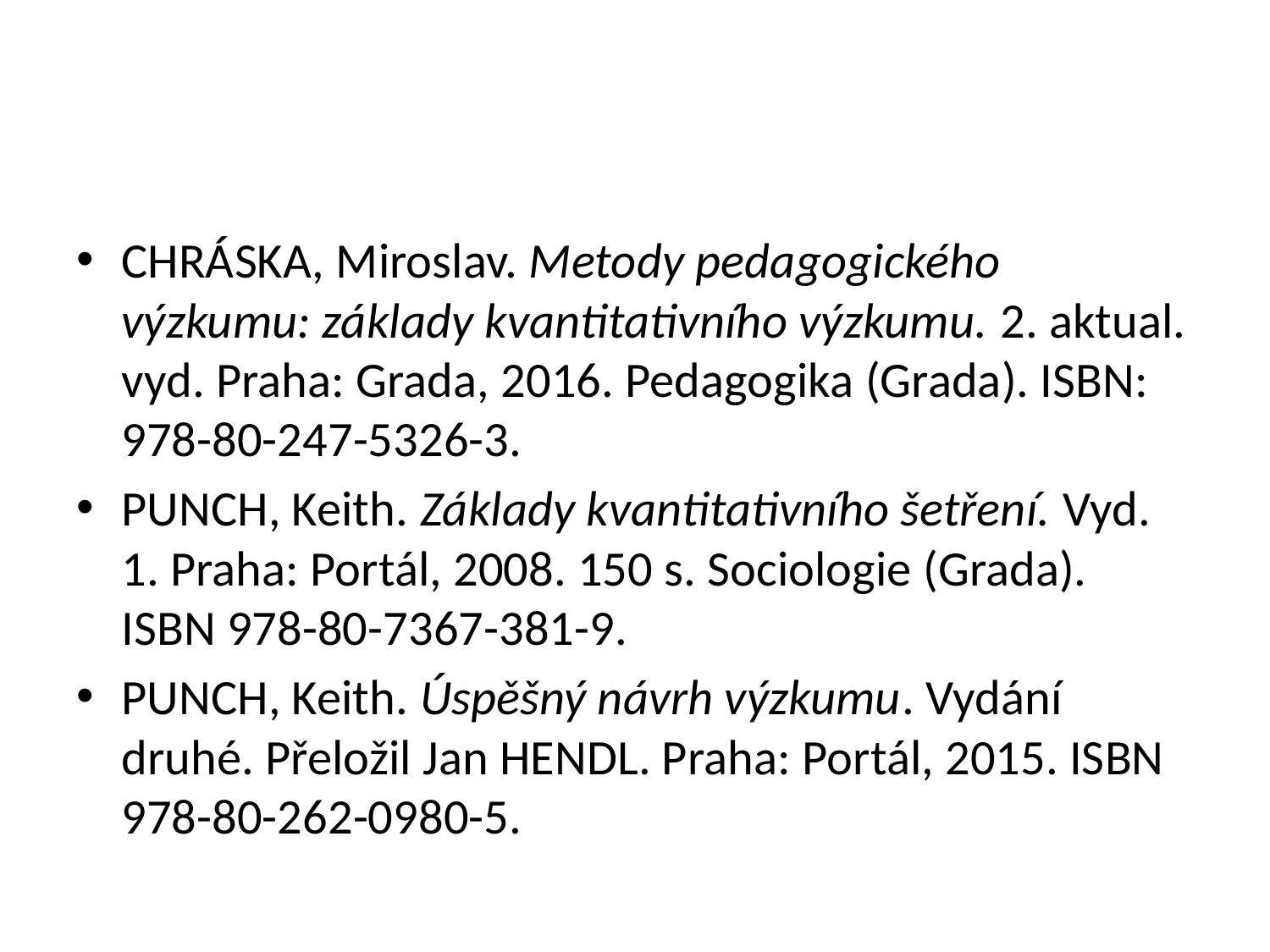

#
CHRÁSKA, Miroslav. Metody pedagogického výzkumu: základy kvantitativního výzkumu. 2. aktual. vyd. Praha: Grada, 2016. Pedagogika (Grada). ISBN: 978-80-247-5326-3.
PUNCH, Keith. Základy kvantitativního šetření. Vyd. 1. Praha: Portál, 2008. 150 s. Sociologie (Grada). ISBN 978-80-7367-381-9.
PUNCH, Keith. Úspěšný návrh výzkumu. Vydání druhé. Přeložil Jan HENDL. Praha: Portál, 2015. ISBN 978-80-262-0980-5.